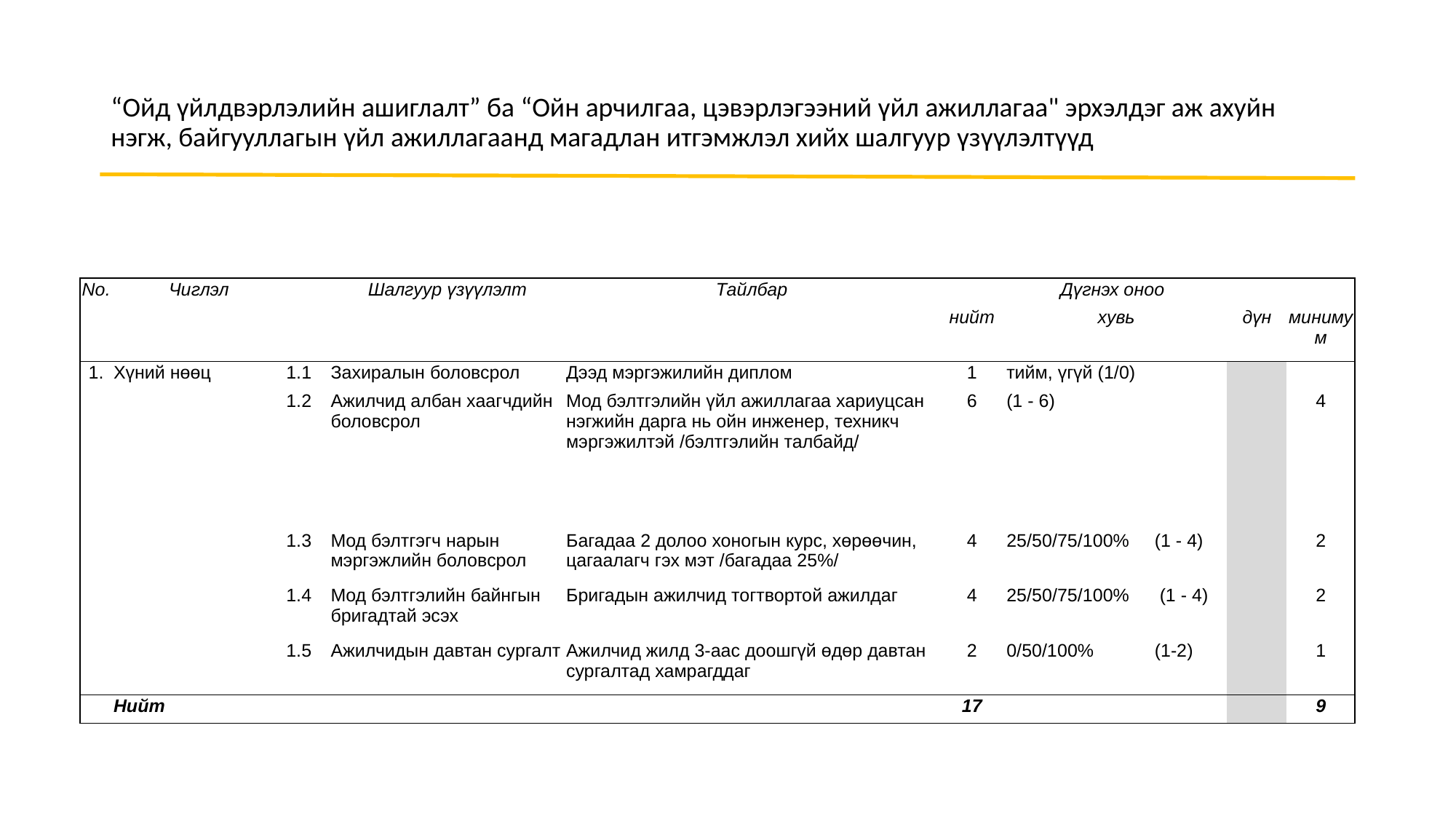

# “Ойд үйлдвэрлэлийн ашиглалт” ба “Ойн арчилгаа, цэвэрлэгээний үйл ажиллагаа" эрхэлдэг аж ахуйн нэгж, байгууллагын үйл ажиллагаанд магадлан итгэмжлэл хийх шалгуур үзүүлэлтүүд
| No. | Чиглэл |  | Шалгуур үзүүлэлт | Тайлбар | Дүгнэх оноо |  |  |  |
| --- | --- | --- | --- | --- | --- | --- | --- | --- |
|  |  |  |  |  | нийт | хувь | дүн | минимум |
| 1. | Хүний нөөц | 1.1 | Захиралын боловсрол | Дээд мэргэжилийн диплом | 1 | тийм, үгүй (1/0) |  |  |
|  |  | 1.2 | Ажилчид албан хаагчдийн боловсрол | Мод бэлтгэлийн үйл ажиллагаа хариуцсан нэгжийн дарга нь ойн инженер, техникч мэргэжилтэй /бэлтгэлийн талбайд/ | 6 | (1 - 6) |  | 4 |
|  |  | 1.3 | Мод бэлтгэгч нарын мэргэжлийн боловсрол | Багадаа 2 долоо хоногын курс, хөрөөчин, цагаалагч гэх мэт /багадаа 25%/ | 4 | 25/50/75/100% (1 - 4) |  | 2 |
|  |  | 1.4 | Мод бэлтгэлийн байнгын бригадтай эсэх | Бригадын ажилчид тогтвортой ажилдаг | 4 | 25/50/75/100% (1 - 4) |  | 2 |
|  |  | 1.5 | Ажилчидын давтан сургалт | Ажилчид жилд 3-аас доошгүй өдөр давтан сургалтад хамрагддаг | 2 | 0/50/100% (1-2) |  | 1 |
|  | Нийт |  |  |  | 17 |  |  | 9 |